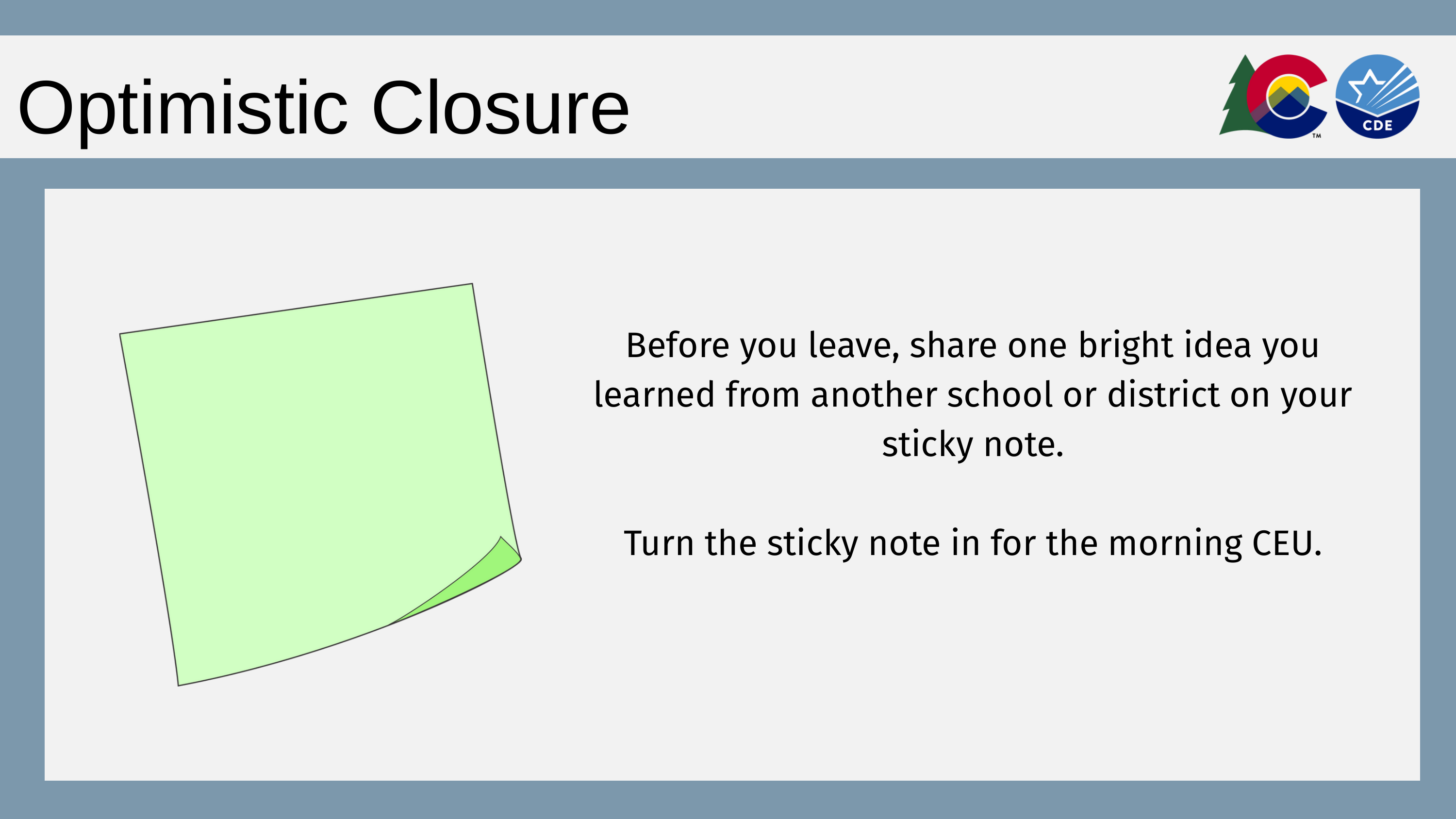

Optimistic Closure

Before you leave, share one bright idea you learned from another school or district on your sticky note.

Turn the sticky note in for the morning CEU.